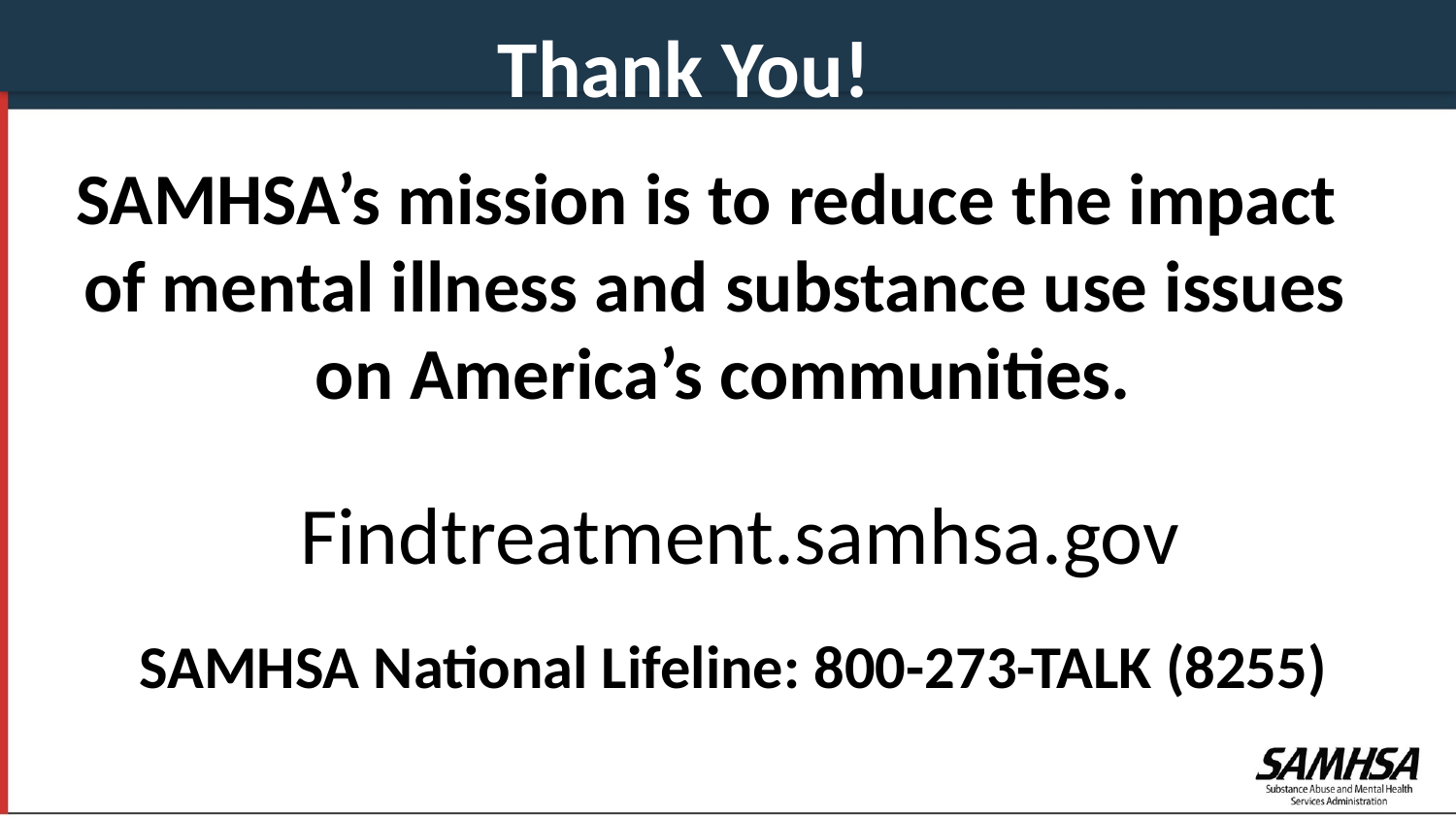

Thank You!
SAMHSA’s mission is to reduce the impact
of mental illness and substance use issues
 on America’s communities.

Findtreatment.samhsa.gov
SAMHSA National Lifeline: 800-273-TALK (8255)